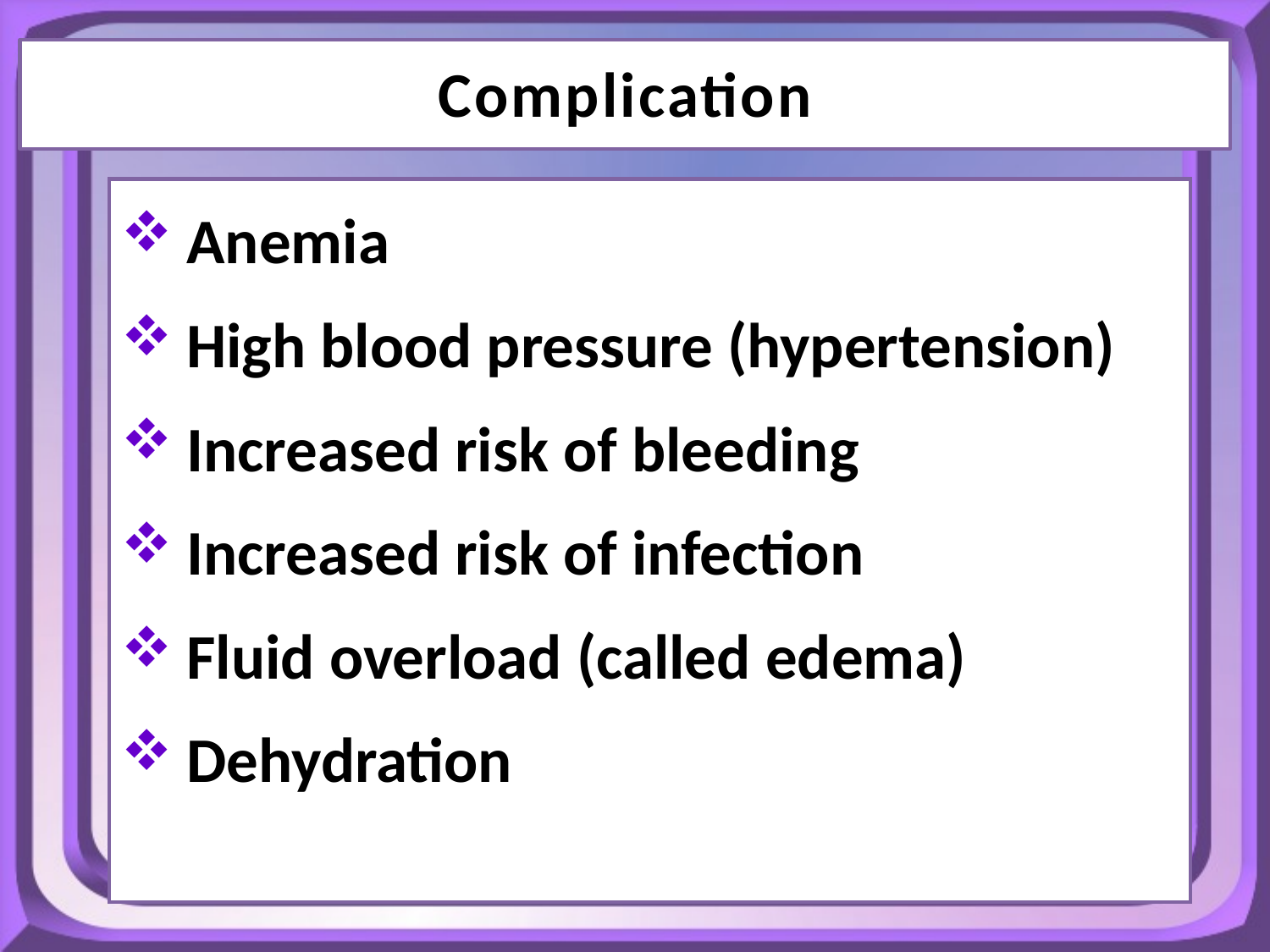

Complication
Anemia
High blood pressure (hypertension)
Increased risk of bleeding
Increased risk of infection
Fluid overload (called edema)
Dehydration